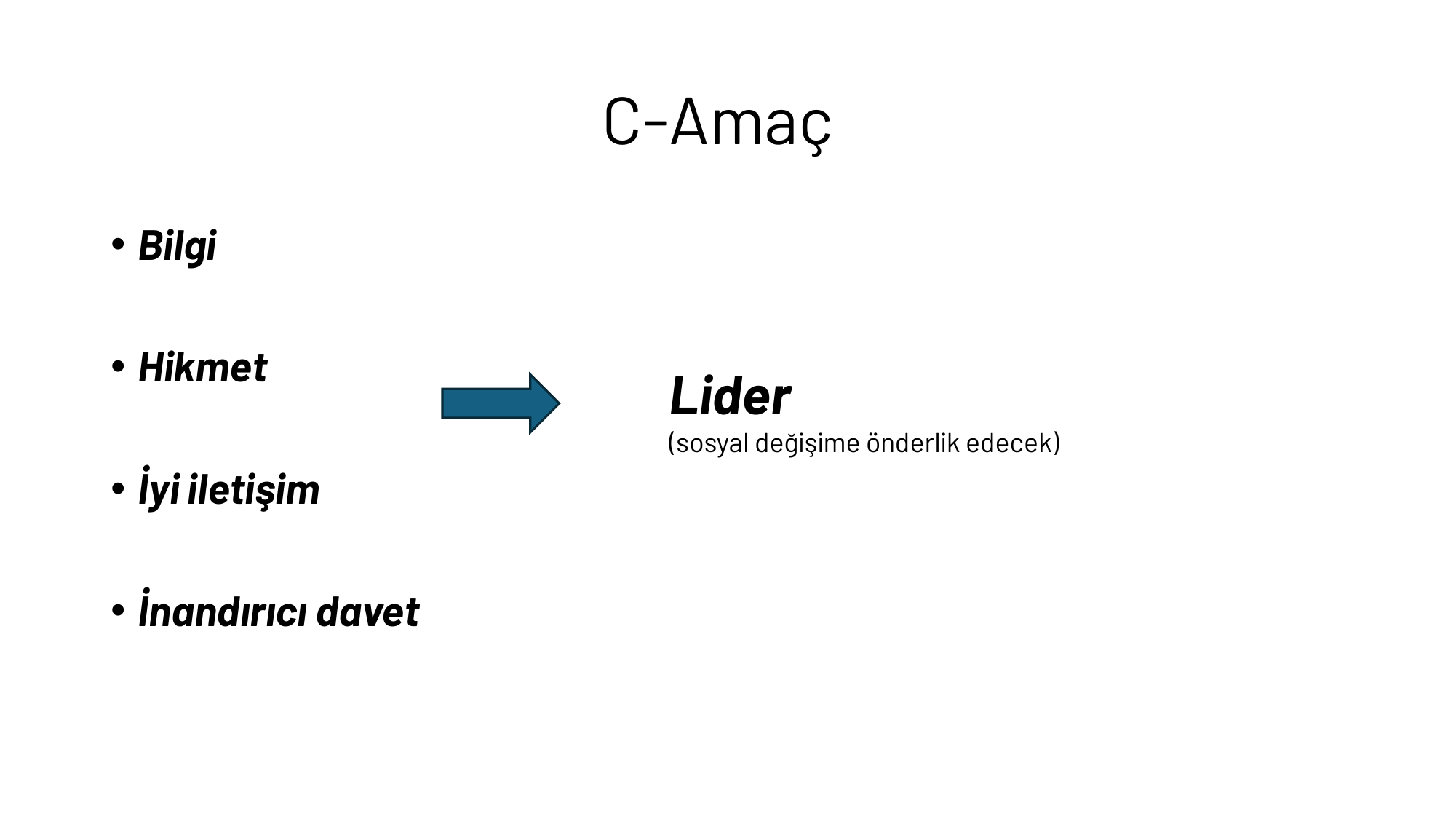

# C-Amaç
Bilgi

Hikmet

İyi iletişim

İnandırıcı davet
Lider
(sosyal değişime önderlik edecek)